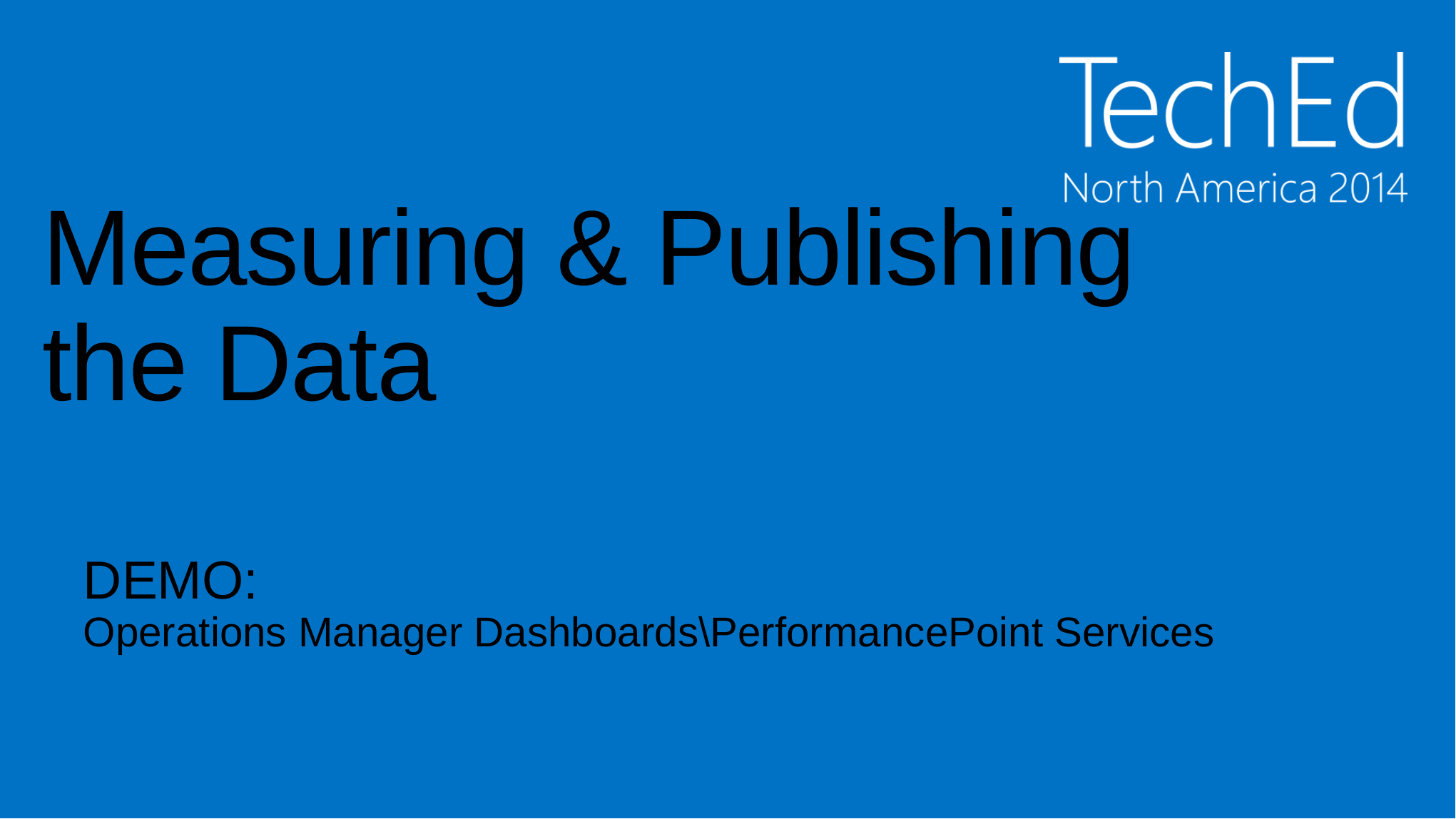

# Measuring & Publishing the Data
DEMO:
Operations Manager Dashboards\PerformancePoint Services